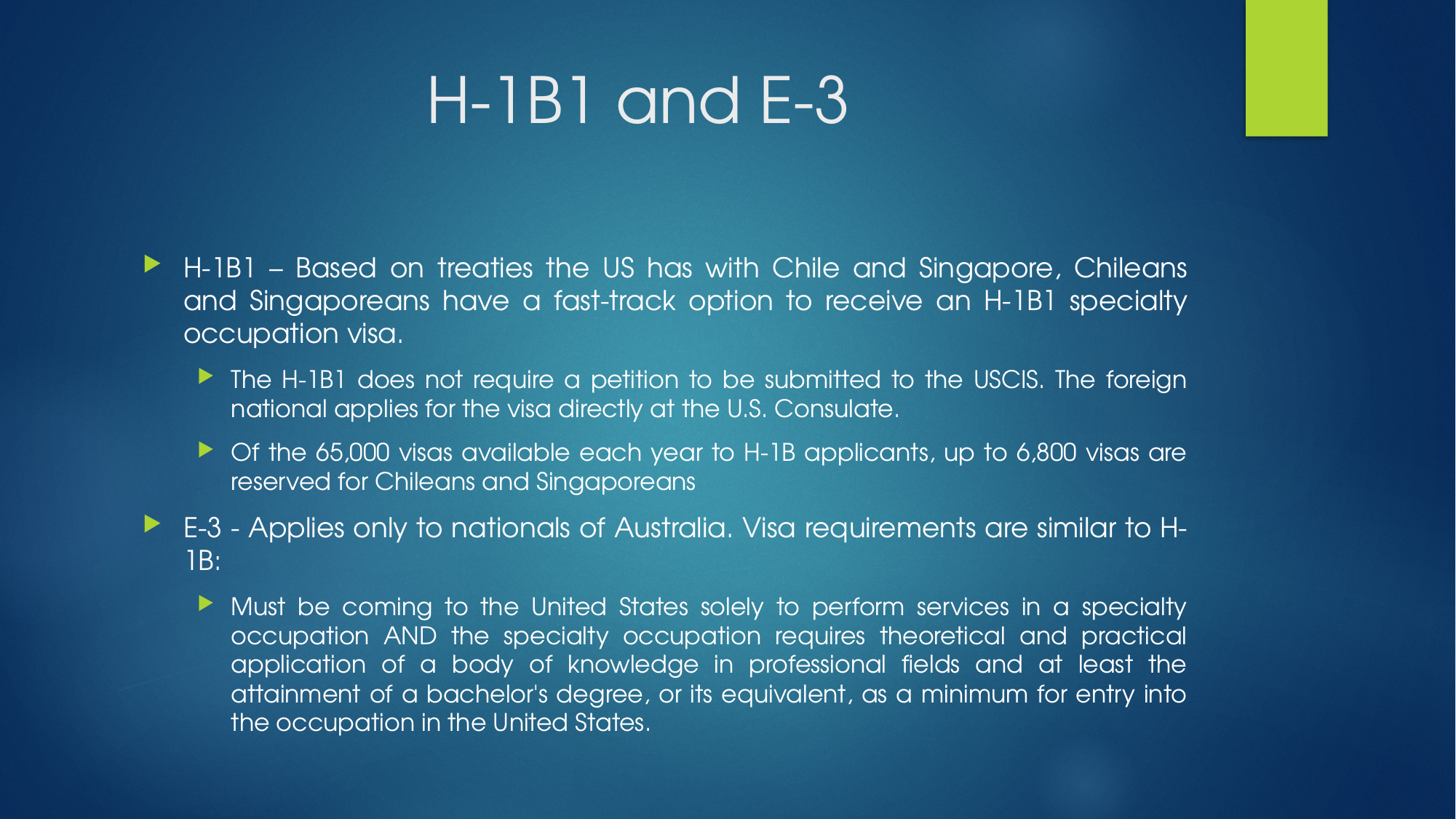

# H-1B1 and E-3
H-1B1 – Based on treaties the US has with Chile and Singapore, Chileans and Singaporeans have a fast-track option to receive an H-1B1 specialty occupation visa.
The H-1B1 does not require a petition to be submitted to the USCIS. The foreign national applies for the visa directly at the U.S. Consulate.
Of the 65,000 visas available each year to H-1B applicants, up to 6,800 visas are reserved for Chileans and Singaporeans
E-3 - Applies only to nationals of Australia. Visa requirements are similar to H-1B:
Must be coming to the United States solely to perform services in a specialty occupation AND the specialty occupation requires theoretical and practical application of a body of knowledge in professional fields and at least the attainment of a bachelor's degree, or its equivalent, as a minimum for entry into the occupation in the United States.